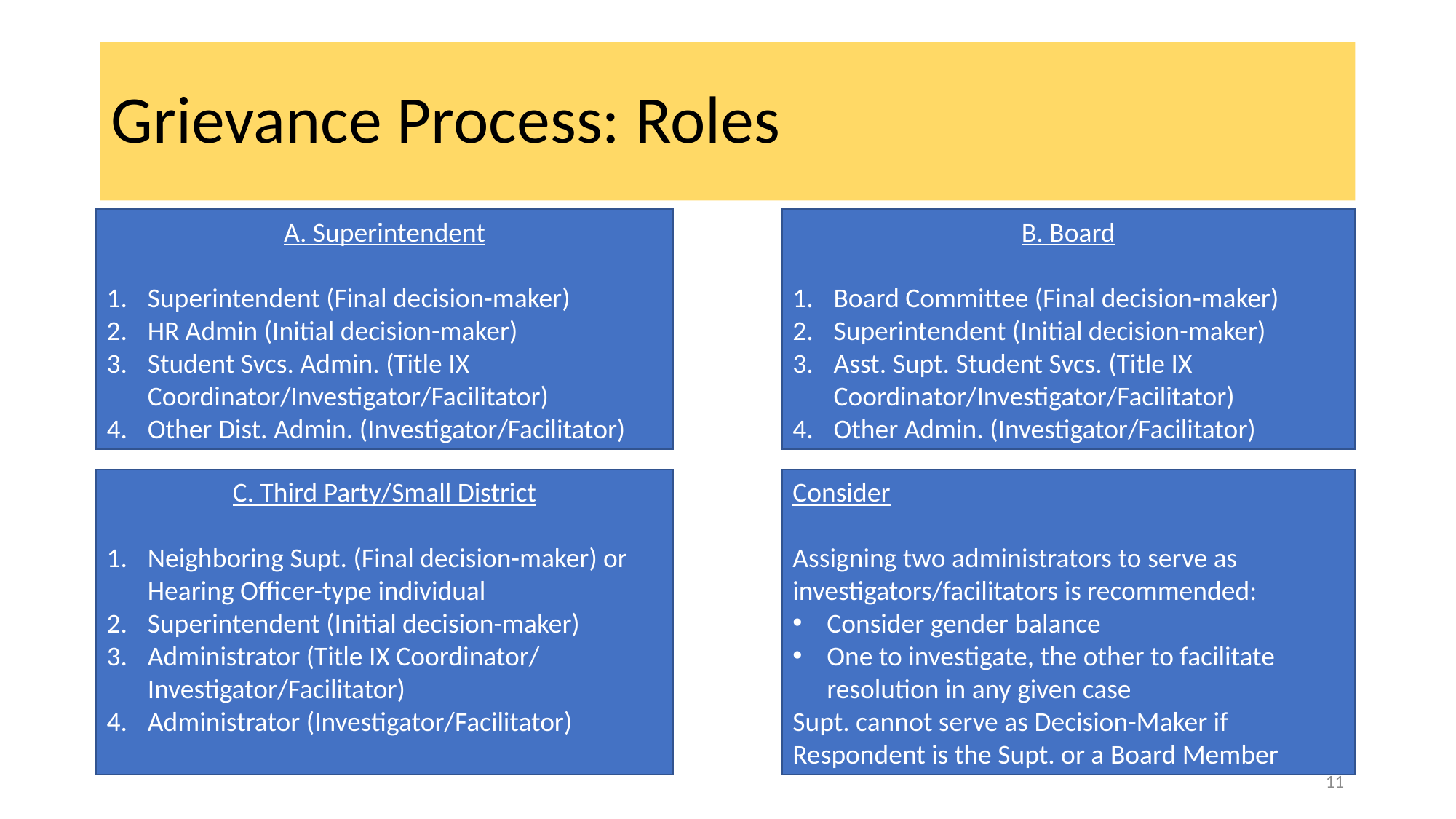

Grievance Process: Roles
A. Superintendent

Superintendent (Final decision-maker)
HR Admin (Initial decision-maker)
Student Svcs. Admin. (Title IX Coordinator/Investigator/Facilitator)
Other Dist. Admin. (Investigator/Facilitator)
B. Board

Board Committee (Final decision-maker)
Superintendent (Initial decision-maker)
Asst. Supt. Student Svcs. (Title IX Coordinator/Investigator/Facilitator)
Other Admin. (Investigator/Facilitator)
C. Third Party/Small District

Neighboring Supt. (Final decision-maker) or Hearing Officer-type individual
Superintendent (Initial decision-maker)
Administrator (Title IX Coordinator/ Investigator/Facilitator)
Administrator (Investigator/Facilitator)

Consider

Assigning two administrators to serve as investigators/facilitators is recommended:
Consider gender balance
One to investigate, the other to facilitate resolution in any given case
Supt. cannot serve as Decision-Maker if Respondent is the Supt. or a Board Member
11